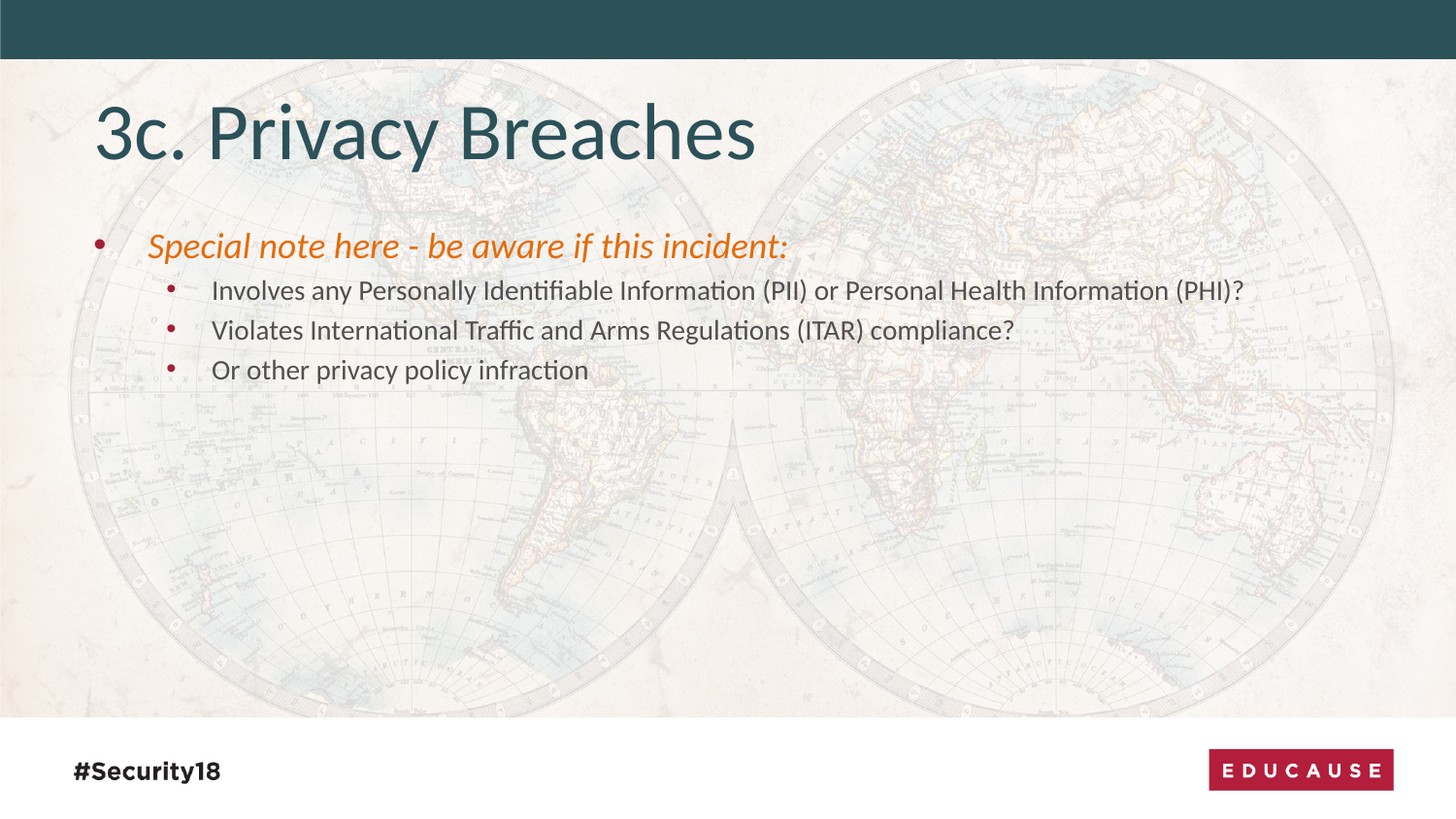

# 3c. Privacy Breaches
Special note here - be aware if this incident:
Involves any Personally Identifiable Information (PII) or Personal Health Information (PHI)?
Violates International Traffic and Arms Regulations (ITAR) compliance?
Or other privacy policy infraction